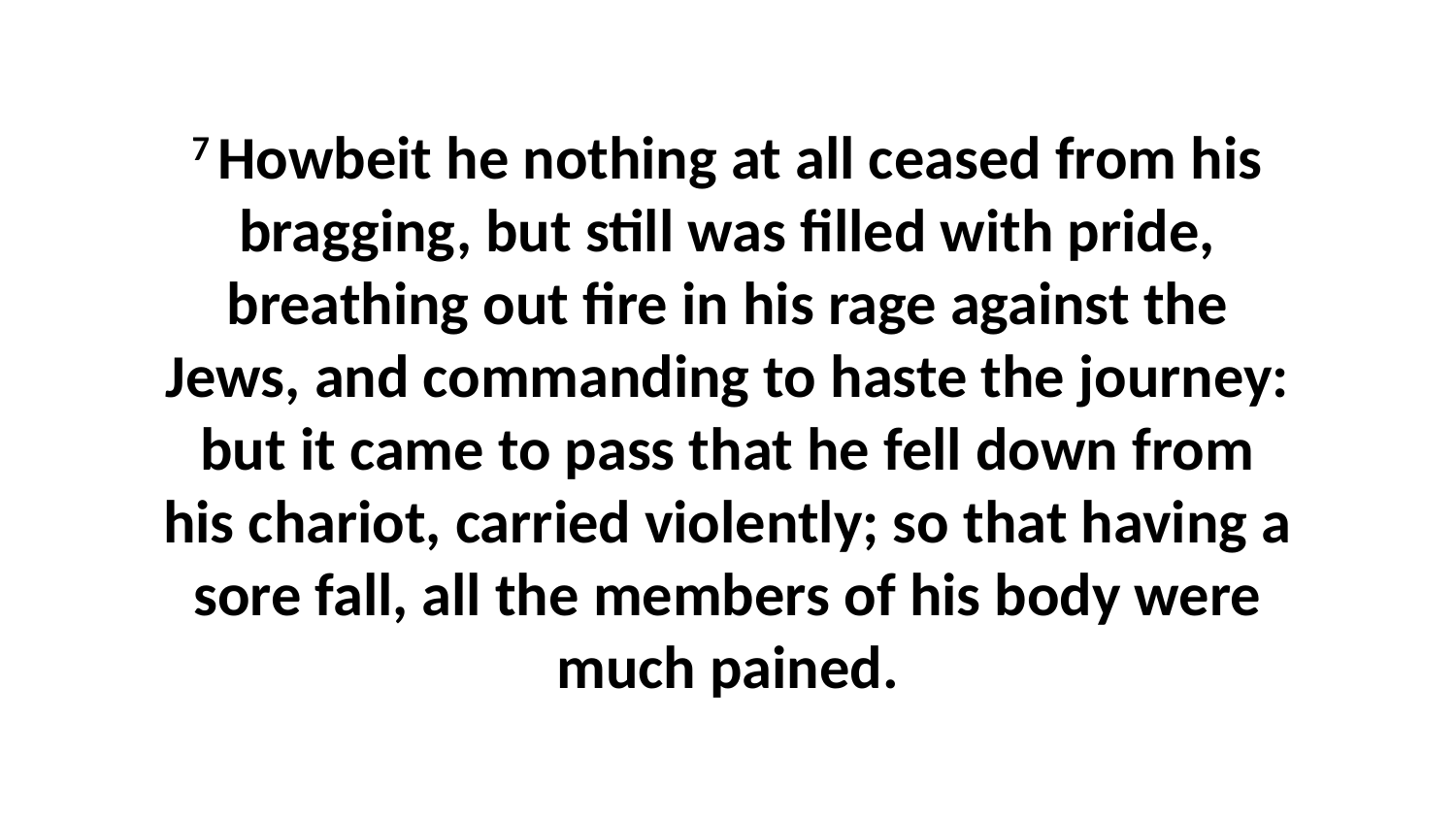

7 Howbeit he nothing at all ceased from his bragging, but still was filled with pride, breathing out fire in his rage against the Jews, and commanding to haste the journey: but it came to pass that he fell down from his chariot, carried violently; so that having a sore fall, all the members of his body were much pained.